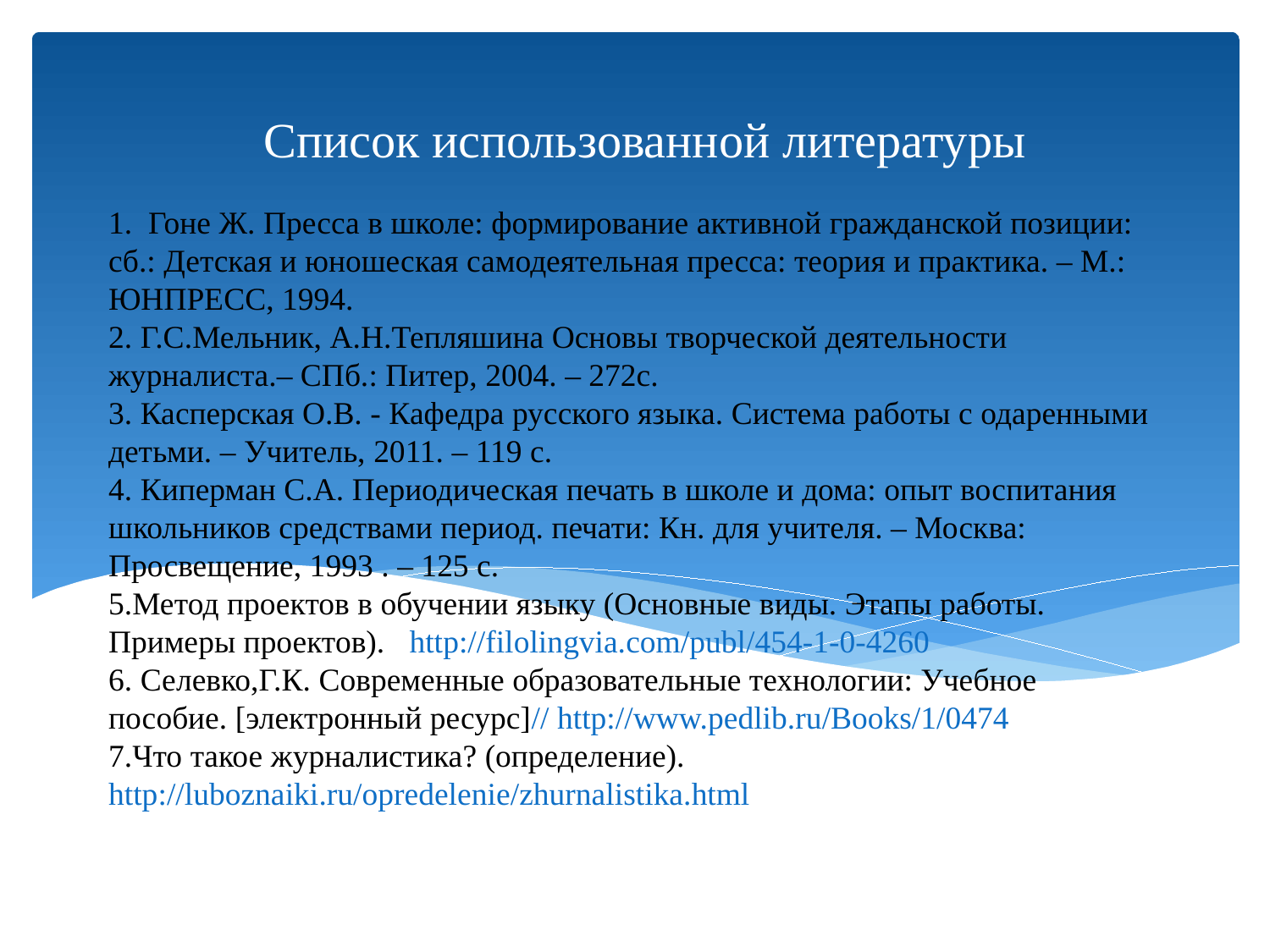

Список использованной литературы
# 1.  Гоне Ж. Пресса в школе: формирование активной гражданской позиции: сб.: Детская и юношеская самодеятельная пресса: теория и практика. – М.: ЮНПРЕСС, 1994. 2. Г.С.Мельник, А.Н.Тепляшина Основы творческой деятельности журналиста.– СПб.: Питер, 2004. – 272с. 3. Касперская О.В. - Кафедра русского языка. Система работы с одаренными детьми. – Учитель, 2011. – 119 с. 4. Киперман С.А. Периодическая печать в школе и дома: опыт воспитания школьников средствами период. печати: Кн. для учителя. – Москва: Просвещение, 1993 . – 125 с. 5.Метод проектов в обучении языку (Основные виды. Этапы работы. Примеры проектов).   http://filolingvia.com/publ/454-1-0-4260 6. Селевко,Г.К. Современные образовательные технологии: Учебное пособие. [электронный ресурс]// http://www.pedlib.ru/Books/1/0474 7.Что такое журналистика? (определение). http://luboznaiki.ru/opredelenie/zhurnalistika.html